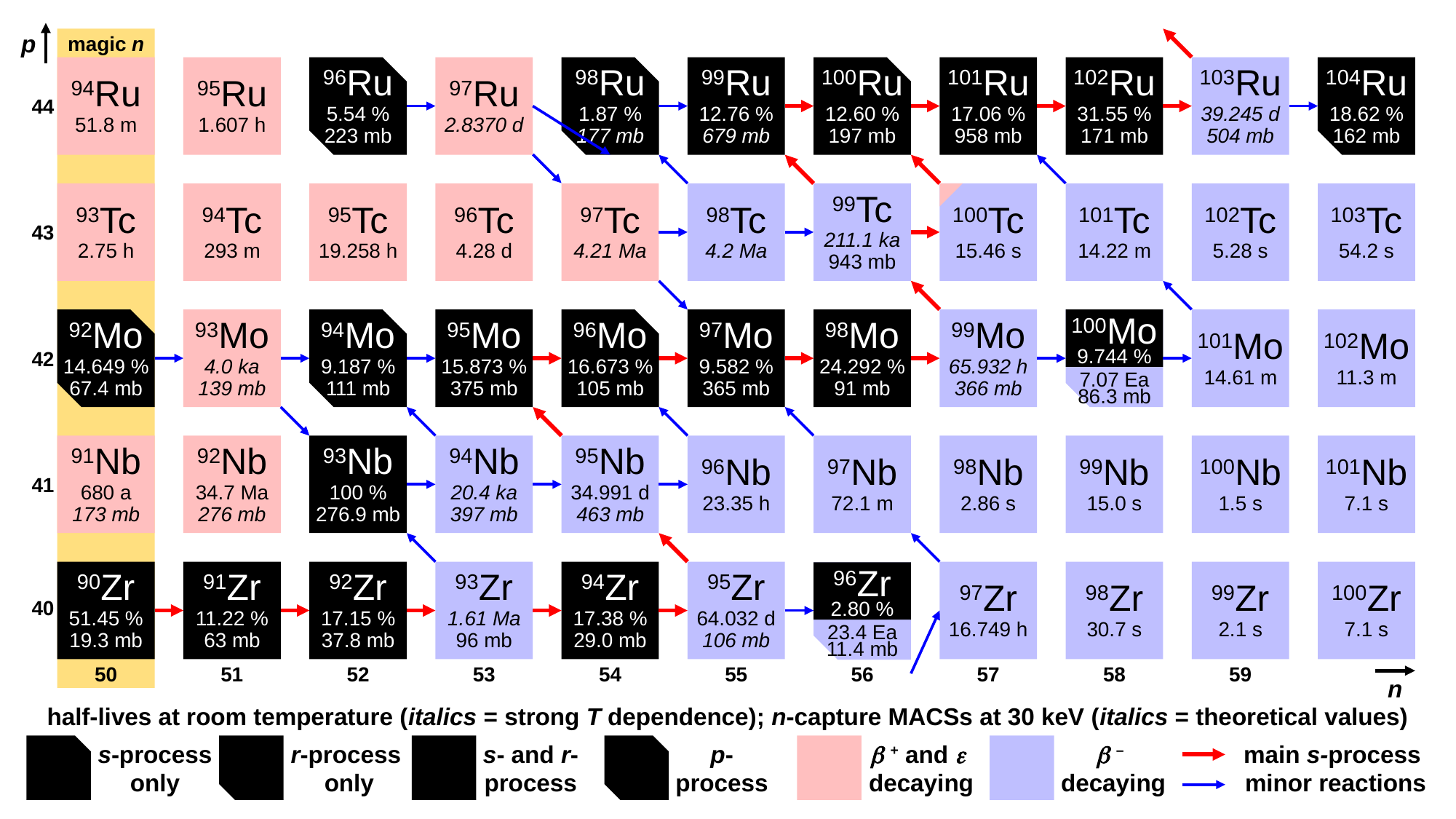

p

magic n
44
94Ru
51.8 m
95Ru
1.607 h

96Ru
5.54 %
223 mb
97Ru
2.8370 d

98Ru
1.87 %
177 mb
99Ru
12.76 %
679 mb

100Ru
12.60 %
197 mb
101Ru
17.06 %
958 mb
102Ru
31.55 %
171 mb
103Ru
39.245 d
504 mb

104Ru
18.62 %
162 mb
43
93Tc
2.75 h
94Tc
293 m
95Tc
19.258 h
96Tc
4.28 d
97Tc
4.21 Ma
98Tc
4.2 Ma
99Tc
211.1 ka
943 mb
100Tc
15.46 s

101Tc
14.22 m
102Tc
5.28 s
103Tc
54.2 s
42

92Mo
14.649 %
67.4 mb
93Mo
4.0 ka
139 mb

94Mo
9.187 %
111 mb
95Mo
15.873 %
375 mb

96Mo
16.673 %
105 mb
97Mo
9.582 %
365 mb
98Mo
24.292 %
91 mb
99Mo
65.932 h
366 mb

100Mo
9.744 %
101Mo
14.61 m
102Mo
11.3 m
7.07 Ea
86.3 mb
41
91Nb
680 a
173 mb
92Nb
34.7 Ma
276 mb
93Nb
100 %
276.9 mb
94Nb
20.4 ka
397 mb
95Nb
34.991 d
463 mb
96Nb
23.35 h
97Nb
72.1 m
98Nb
2.86 s
99Nb
15.0 s
100Nb
1.5 s
101Nb
7.1 s
40
90Zr
51.45 %
19.3 mb
91Zr
11.22 %
63 mb
92Zr
17.15 %
37.8 mb
93Zr
1.61 Ma
96 mb
94Zr
17.38 %
29.0 mb
95Zr
64.032 d
106 mb
97Zr
16.749 h
98Zr
30.7 s
99Zr
2.1 s
100Zr
7.1 s

96Zr
2.80 %
23.4 Ea
11.4 mb
50
51
52
53
54
55
56
57
58
59
n
half-lives at room temperature (italics = strong T dependence); n-capture MACSs at 30 keV (italics = theoretical values)

s-process
only

r-process
only

s- and r-
process

p-
process

β + and ε
decaying

β –
decaying
main s-process
minor reactions